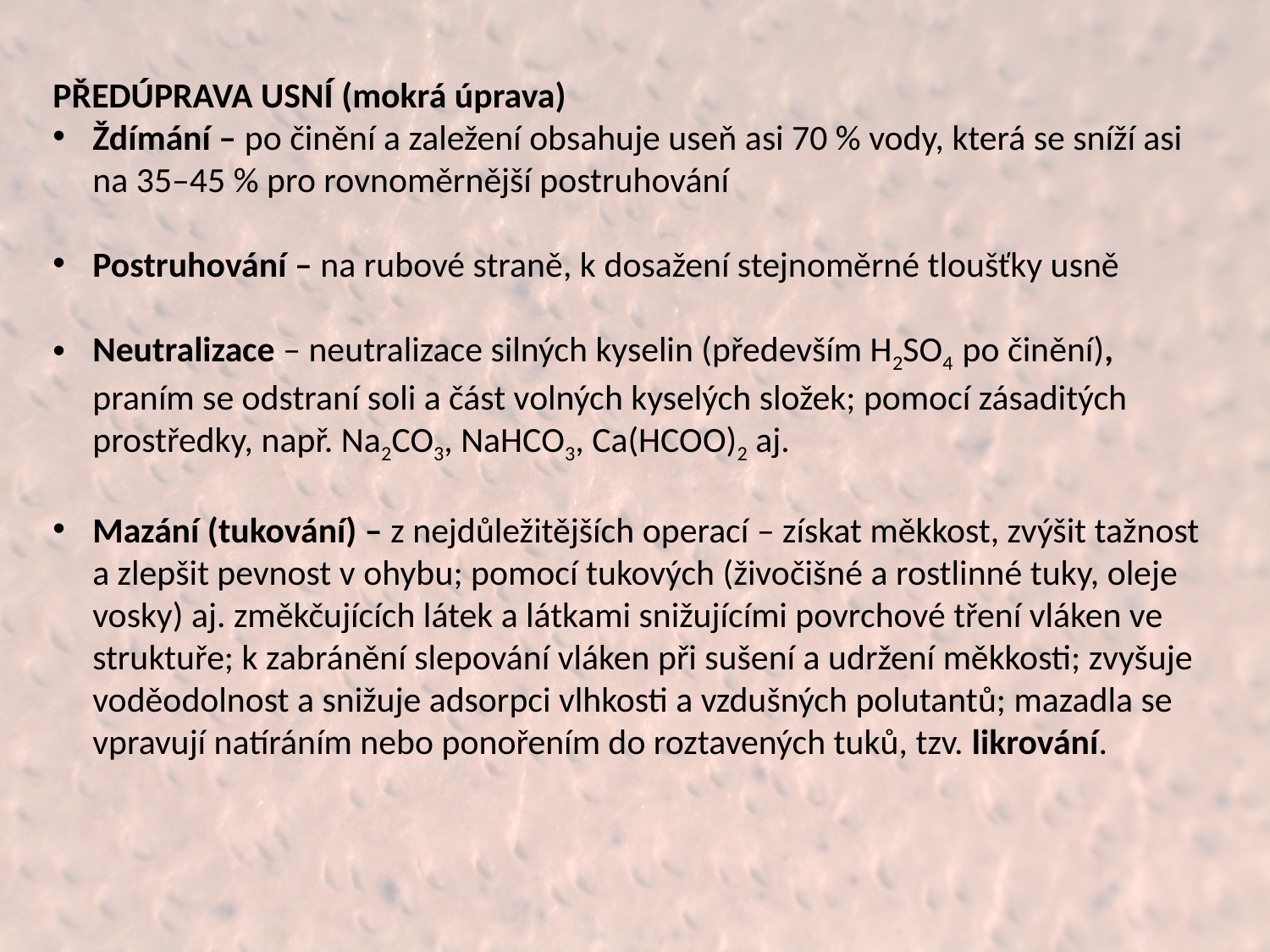

PŘEDÚPRAVA USNÍ (mokrá úprava)
Ždímání – po činění a zaležení obsahuje useň asi 70 % vody, která se sníží asi na 35–45 % pro rovnoměrnější postruhování

Postruhování – na rubové straně, k dosažení stejnoměrné tloušťky usně

Neutralizace – neutralizace silných kyselin (především H2SO4  po činění), praním se odstraní soli a část volných kyselých složek; pomocí zásaditých prostředky, např. Na2CO3, NaHCO3, Ca(HCOO)2 aj.

Mazání (tukování) – z nejdůležitějších operací – získat měkkost, zvýšit tažnost a zlepšit pevnost v ohybu; pomocí tukových (živočišné a rostlinné tuky, oleje vosky) aj. změkčujících látek a látkami snižujícími povrchové tření vláken ve struktuře; k zabránění slepování vláken při sušení a udržení měkkosti; zvyšuje voděodolnost a snižuje adsorpci vlhkosti a vzdušných polutantů; mazadla se vpravují natíráním nebo ponořením do roztavených tuků, tzv. likrování.